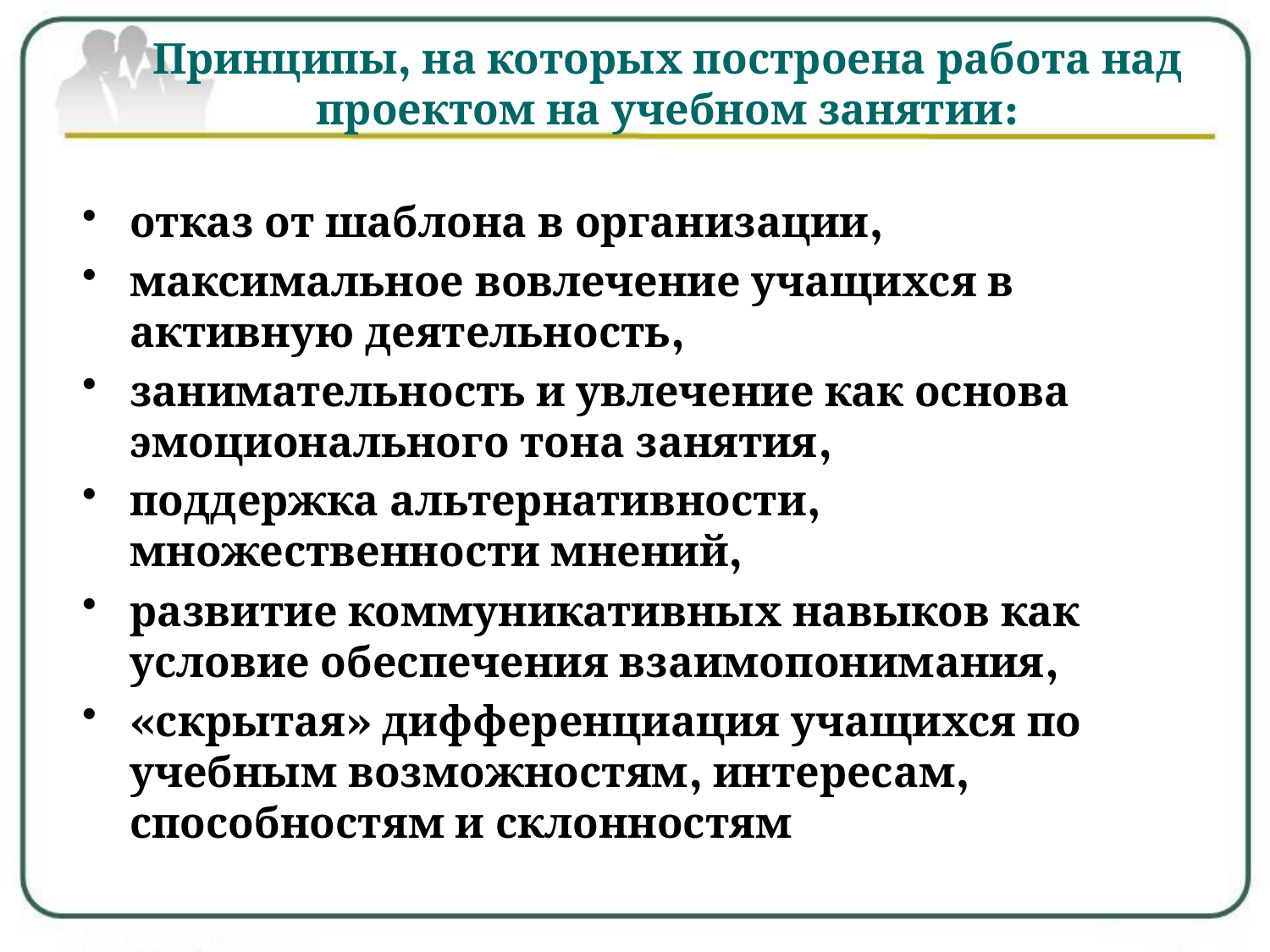

# Принципы, на которых построена работа над проектом на учебном занятии:
отказ от шаблона в организации,
максимальное вовлечение учащихся в активную деятельность,
занимательность и увлечение как основа эмоционального тона занятия,
поддержка альтернативности, множественности мнений,
развитие коммуникативных навыков как условие обеспечения взаимопонимания,
«скрытая» дифференциация учащихся по учебным возможностям, интересам, способностям и склонностям